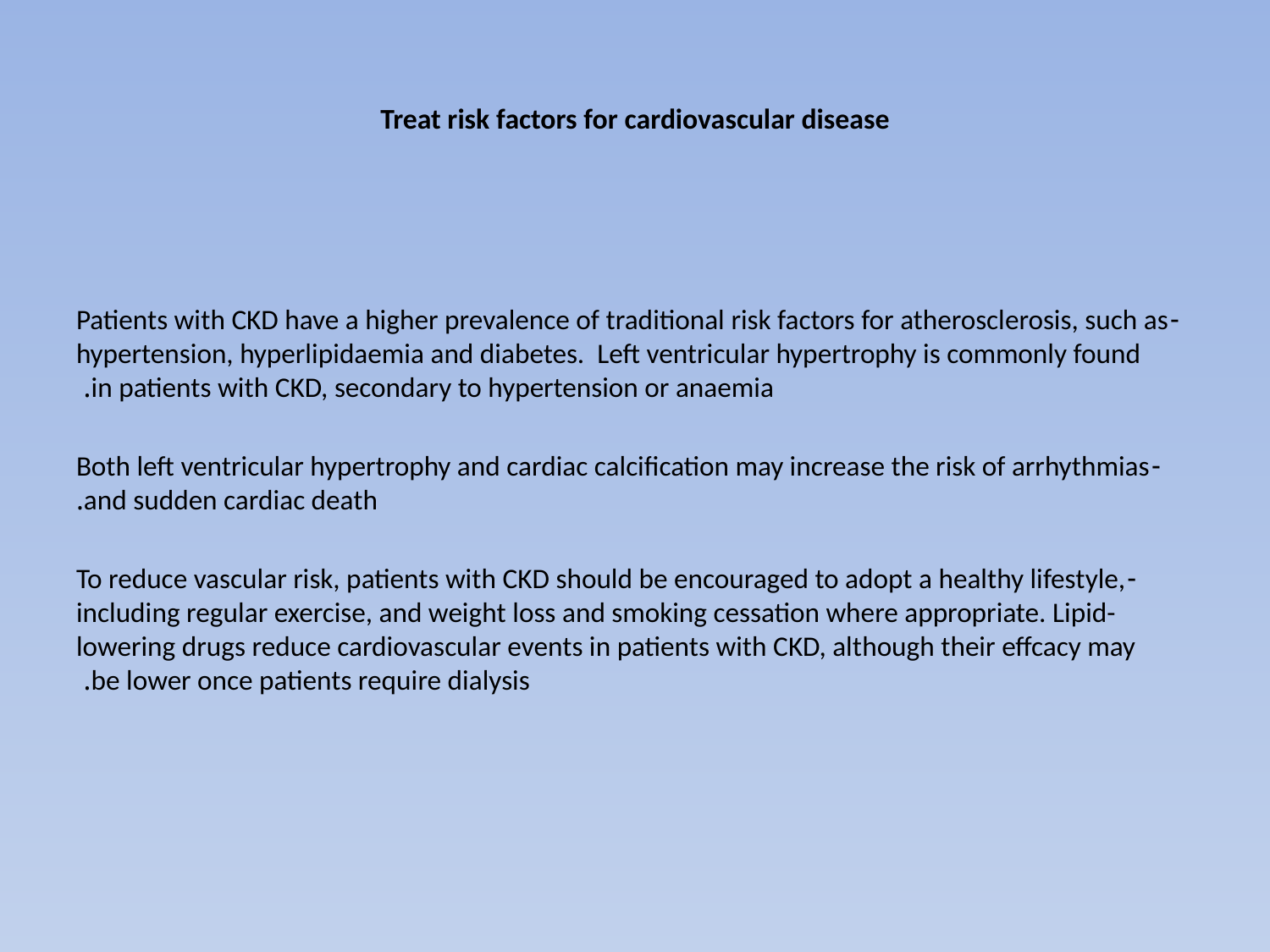

# Treat risk factors for cardiovascular disease

-Patients with CKD have a higher prevalence of traditional risk factors for atherosclerosis, such as hypertension, hyperlipidaemia and diabetes.  Left ventricular hypertrophy is commonly found in patients with CKD, secondary to hypertension or anaemia.

-Both left ventricular hypertrophy and cardiac calcification may increase the risk of arrhythmias and sudden cardiac death.

-To reduce vascular risk, patients with CKD should be encouraged to adopt a healthy lifestyle, including regular exercise, and weight loss and smoking cessation where appropriate. Lipid-lowering drugs reduce cardiovascular events in patients with CKD, although their effcacy may be lower once patients require dialysis.